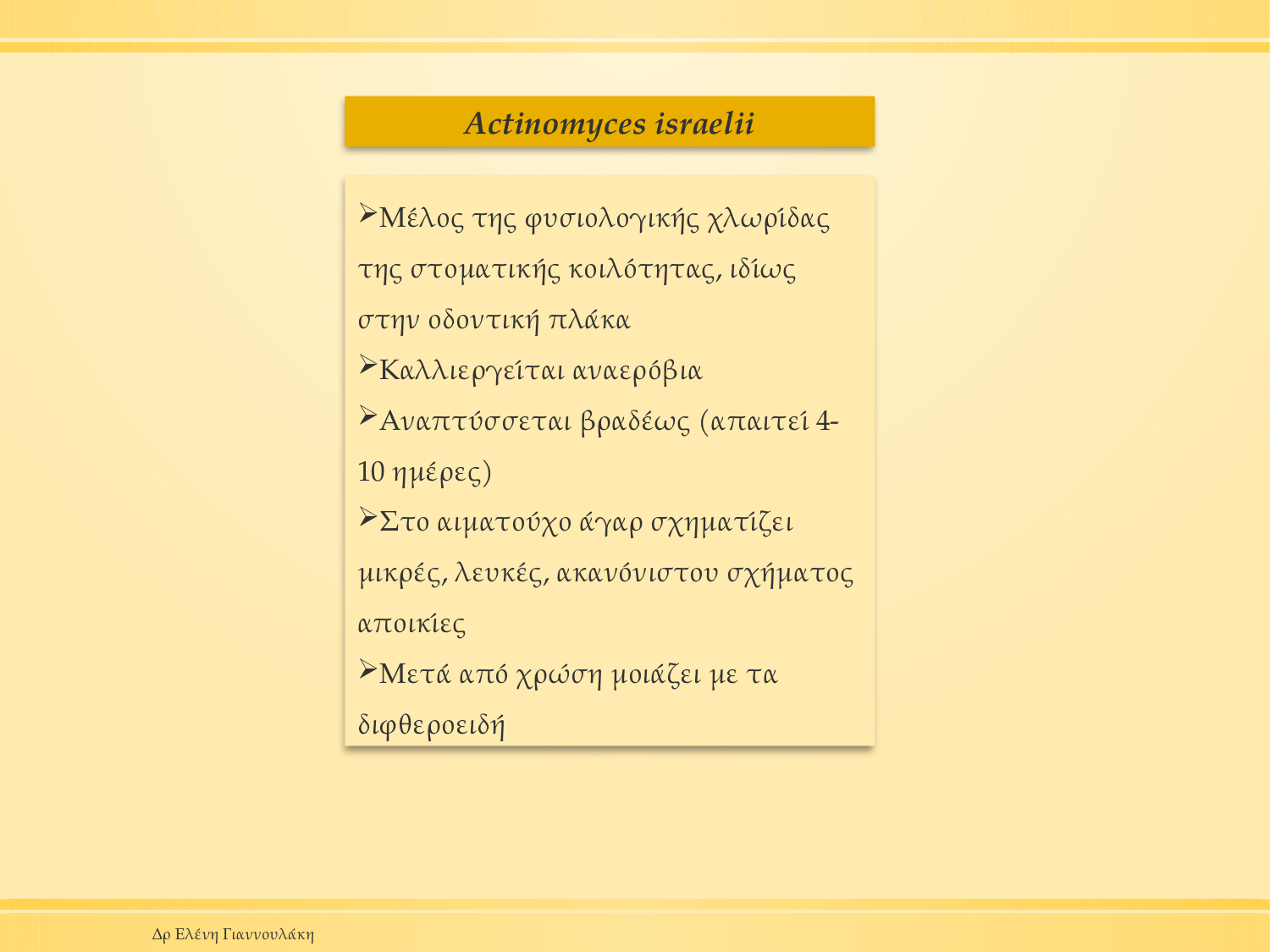

Actinomyces israelii
Μέλος της φυσιολογικής χλωρίδας της στοματικής κοιλότητας, ιδίως στην οδοντική πλάκα
Καλλιεργείται αναερόβια
Αναπτύσσεται βραδέως (απαιτεί 4-10 ημέρες)
Στο αιματούχο άγαρ σχηματίζει μικρές, λευκές, ακανόνιστου σχήματος αποικίες
Μετά από χρώση μοιάζει με τα διφθεροειδή
Δρ Ελένη Γιαννουλάκη